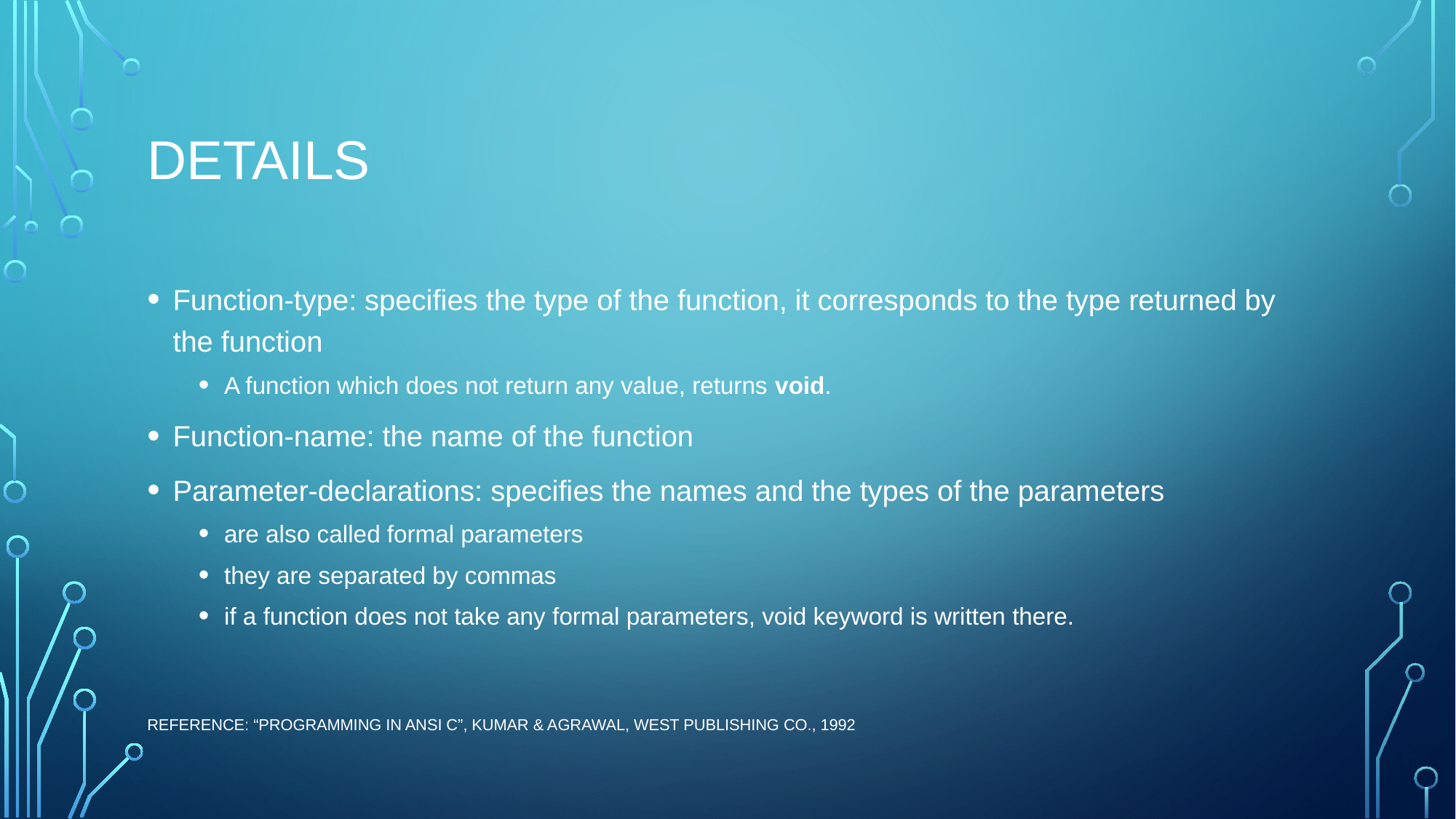

# detaıls
Function-type: specifies the type of the function, it corresponds to the type returned by the function
A function which does not return any value, returns void.
Function-name: the name of the function
Parameter-declarations: specifies the names and the types of the parameters
are also called formal parameters
they are separated by commas
if a function does not take any formal parameters, void keyword is written there.

Reference: “Programming in ANSI C”, Kumar & Agrawal, West Publishing Co., 1992